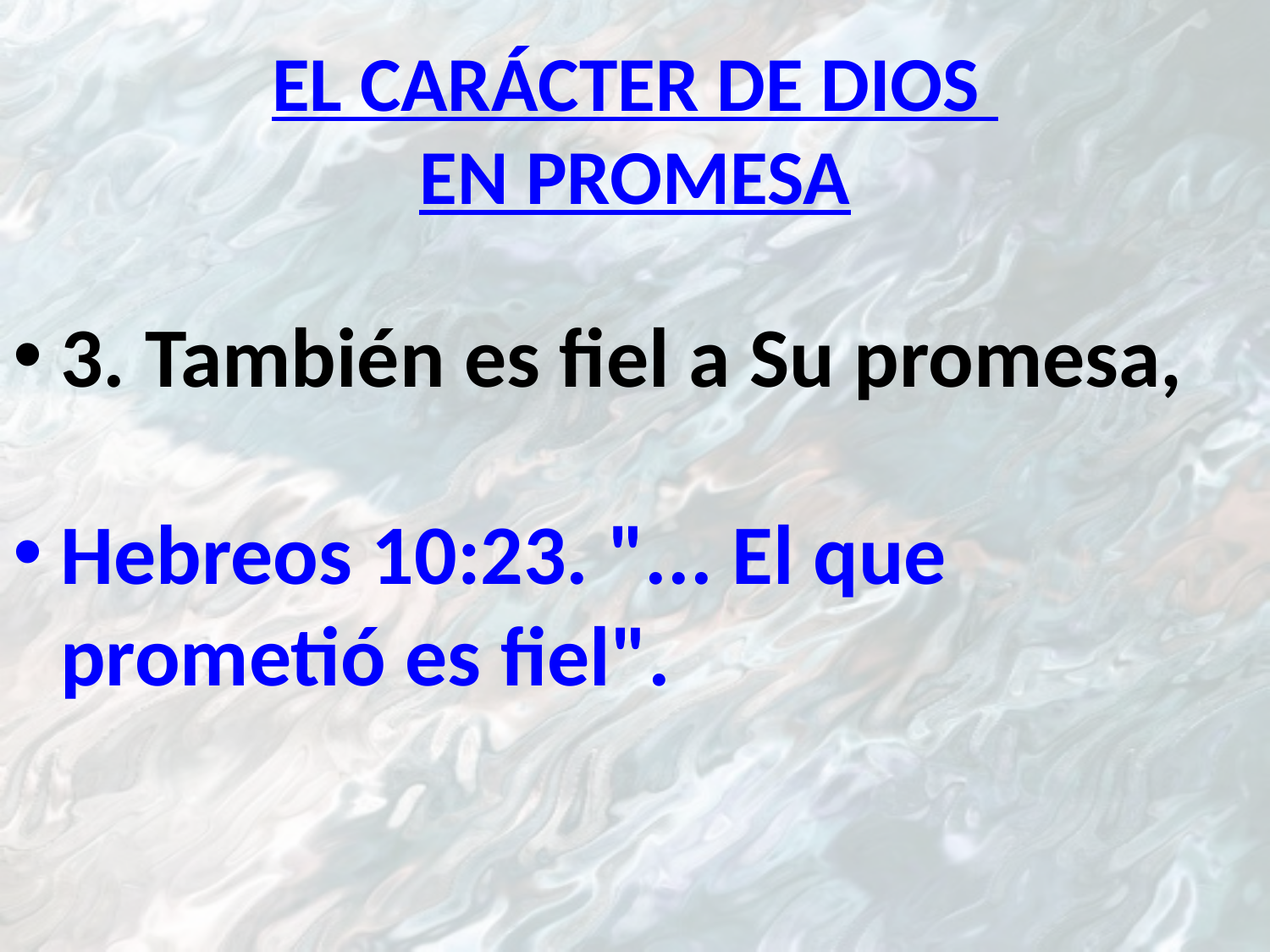

# EL CARÁCTER DE DIOS EN PROMESA
3. También es fiel a Su promesa,

Hebreos 10:23. "... El que prometió es fiel".